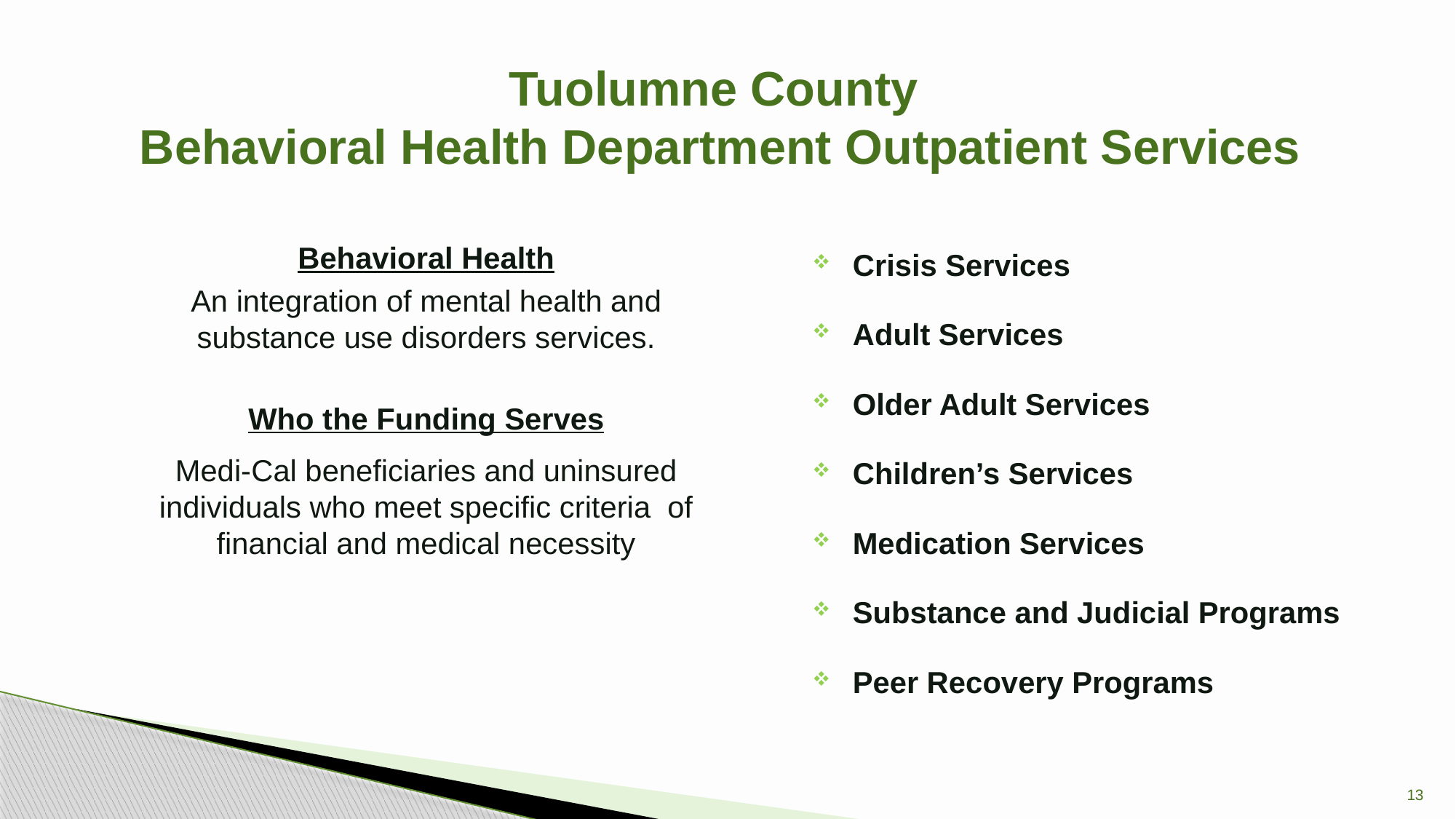

# Tuolumne County Behavioral Health Department Outpatient Services
Behavioral Health
An integration of mental health and substance use disorders services.
Who the Funding Serves
Medi-Cal beneficiaries and uninsured individuals who meet specific criteria  of financial and medical necessity
Crisis Services
Adult Services
Older Adult Services
Children’s Services
Medication Services
Substance and Judicial Programs
Peer Recovery Programs
13